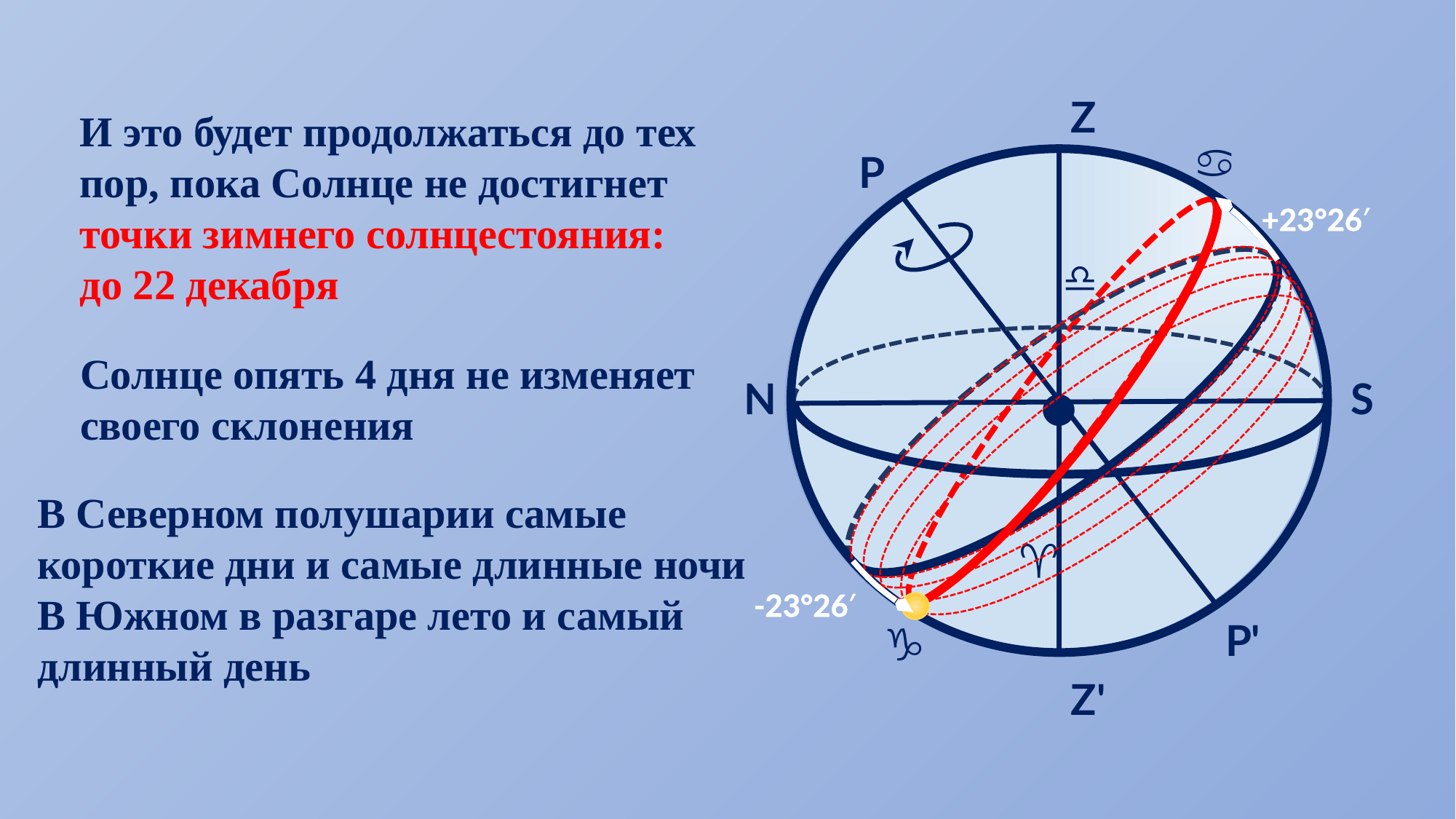

Z
И это будет продолжаться до тех пор, пока Солнце не достигнет точки зимнего солнцестояния: до 22 декабря
♋
P

+23°26′

♎

Солнце опять 4 дня не изменяет своего склонения

•

N
S

В Северном полушарии самые короткие дни и самые длинные ночи
В Южном в разгаре лето и самый длинный день
♈
-23°26′

P'
♑
Z'